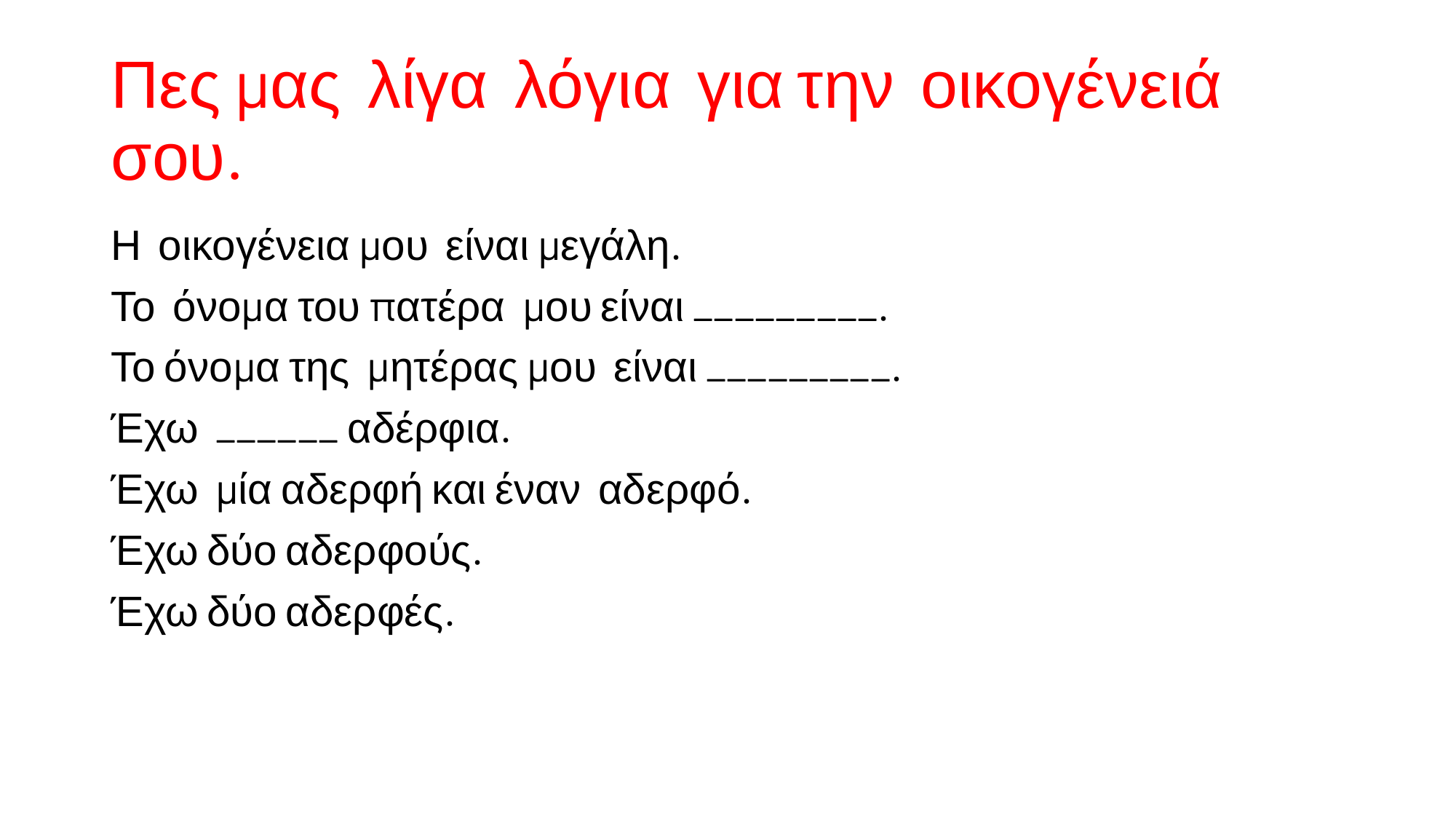

# Πες μας  λίγα  λόγια  για την  οικογένειά σου.
Η  οικογένεια μου  είναι μεγάλη.
Το  όνομα του πατέρα  μου είναι _________.
Το όνομα της  μητέρας μου  είναι _________.
Έχω  ______ αδέρφια.
Έχω  μία αδερφή και έναν  αδερφό.
Έχω δύο αδερφούς.
Έχω δύο αδερφές.